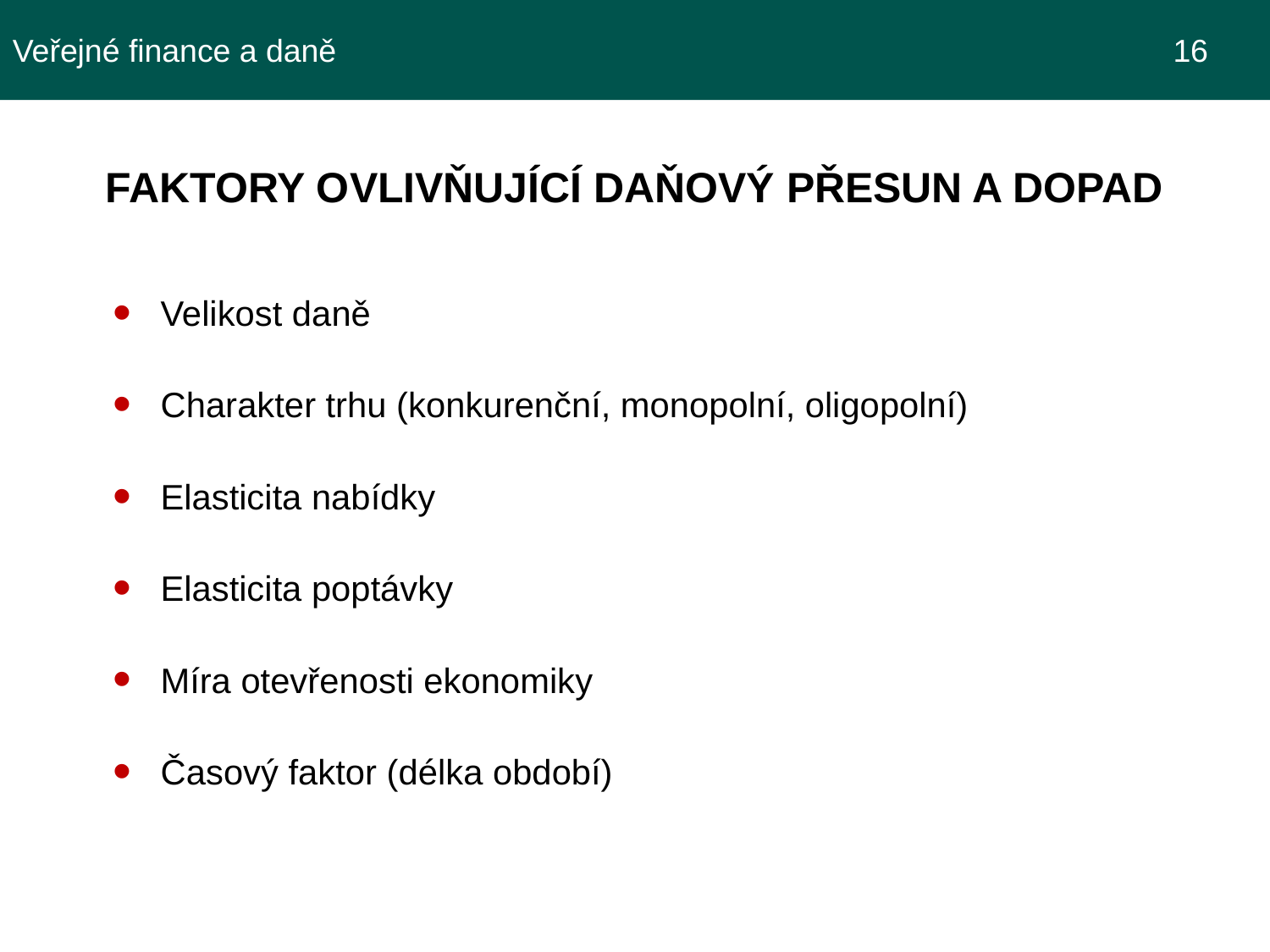

Veřejné finance a daně							  16
FAKTORY OVLIVŇUJÍCÍ DAŇOVÝ PŘESUN A DOPAD
Velikost daně
Charakter trhu (konkurenční, monopolní, oligopolní)
Elasticita nabídky
Elasticita poptávky
Míra otevřenosti ekonomiky
Časový faktor (délka období)